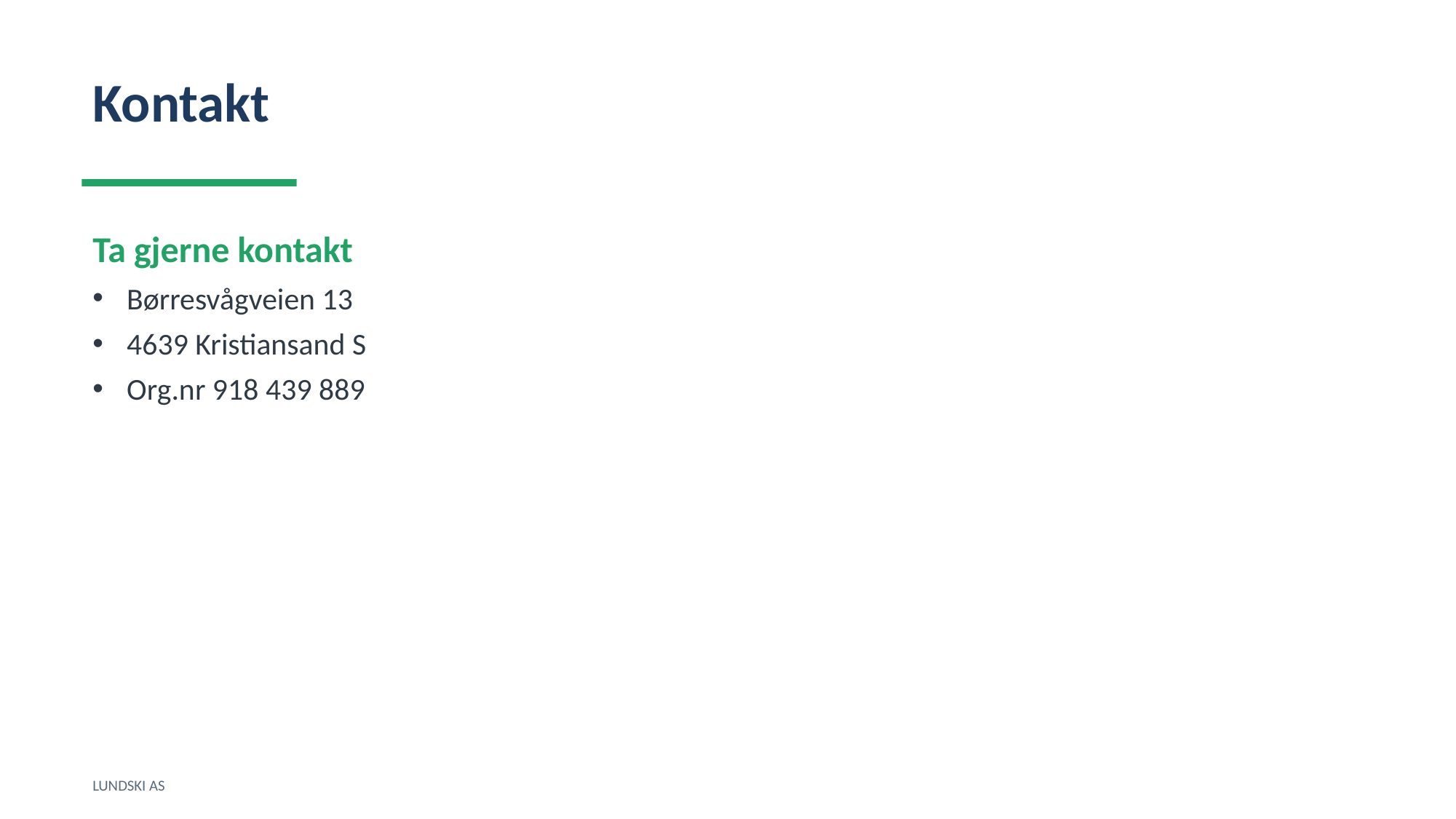

Kontakt

Ta gjerne kontakt
Børresvågveien 13
4639 Kristiansand S
Org.nr 918 439 889
LUNDSKI AS